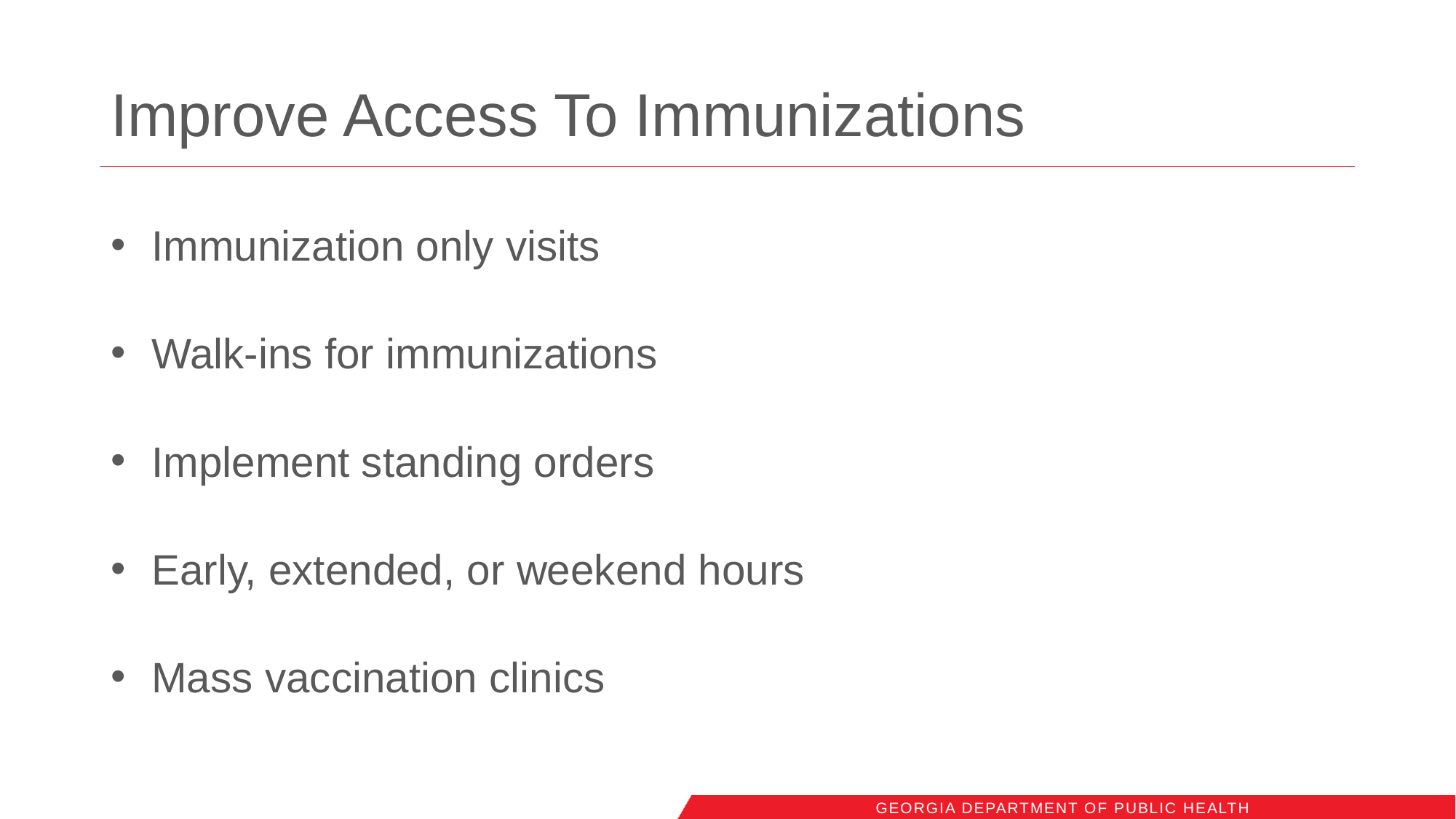

# Improve Access To Immunizations
Immunization only visits

Walk-ins for immunizations

Implement standing orders

Early, extended, or weekend hours

Mass vaccination clinics